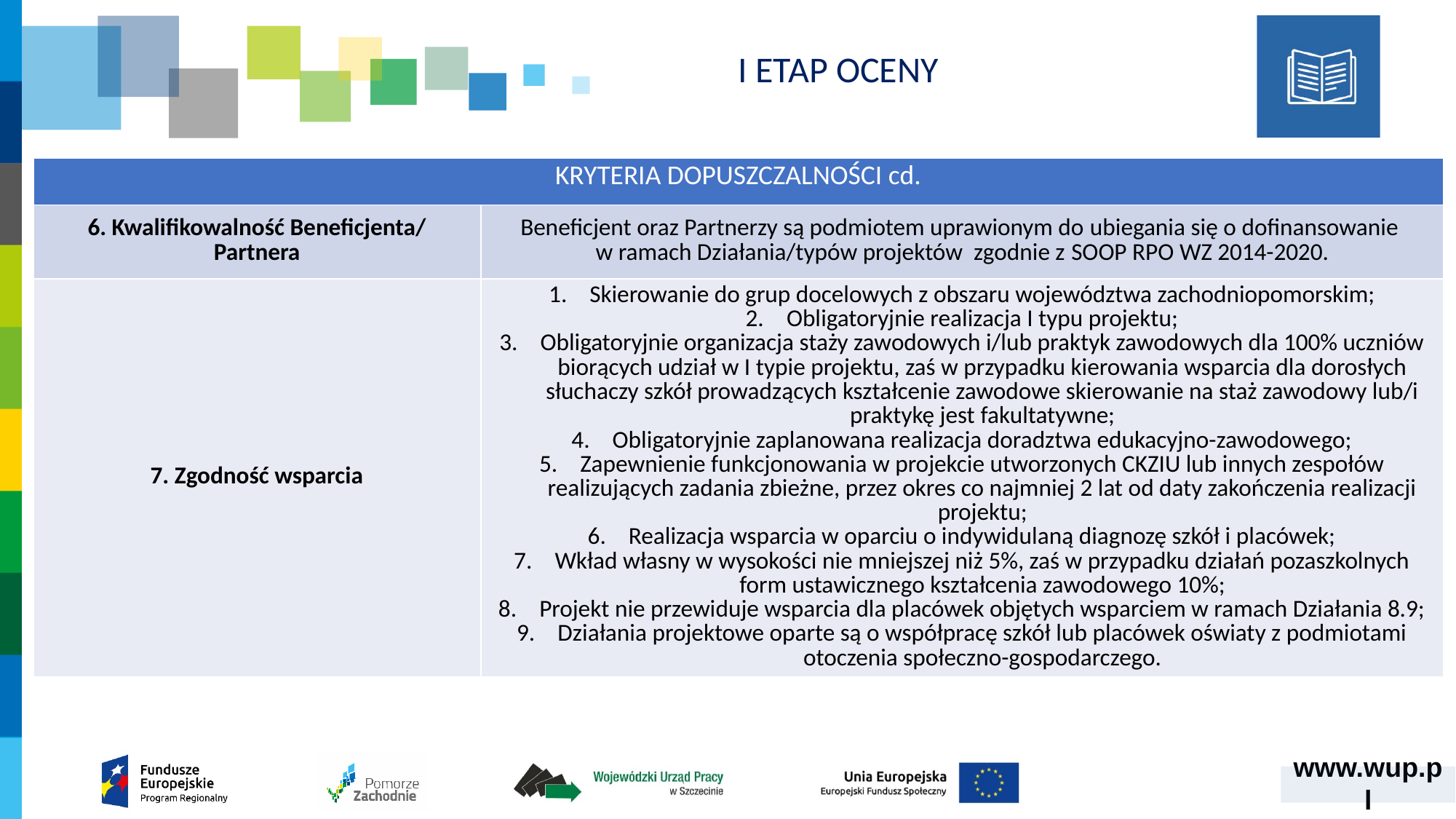

I ETAP OCENY
| KRYTERIA DOPUSZCZALNOŚCI cd. |  |
| --- | --- |
| 6. Kwalifikowalność Beneficjenta/ Partnera | Beneficjent oraz Partnerzy są podmiotem uprawionym do ubiegania się o dofinansowanie w ramach Działania/typów projektów zgodnie z SOOP RPO WZ 2014-2020. |
| 7. Zgodność wsparcia | Skierowanie do grup docelowych z obszaru województwa zachodniopomorskim; Obligatoryjnie realizacja I typu projektu; Obligatoryjnie organizacja staży zawodowych i/lub praktyk zawodowych dla 100% uczniów biorących udział w I typie projektu, zaś w przypadku kierowania wsparcia dla dorosłych słuchaczy szkół prowadzących kształcenie zawodowe skierowanie na staż zawodowy lub/i praktykę jest fakultatywne; Obligatoryjnie zaplanowana realizacja doradztwa edukacyjno-zawodowego; Zapewnienie funkcjonowania w projekcie utworzonych CKZIU lub innych zespołów realizujących zadania zbieżne, przez okres co najmniej 2 lat od daty zakończenia realizacji projektu; Realizacja wsparcia w oparciu o indywidulaną diagnozę szkół i placówek; Wkład własny w wysokości nie mniejszej niż 5%, zaś w przypadku działań pozaszkolnych form ustawicznego kształcenia zawodowego 10%; Projekt nie przewiduje wsparcia dla placówek objętych wsparciem w ramach Działania 8.9; Działania projektowe oparte są o współpracę szkół lub placówek oświaty z podmiotami otoczenia społeczno-gospodarczego. |